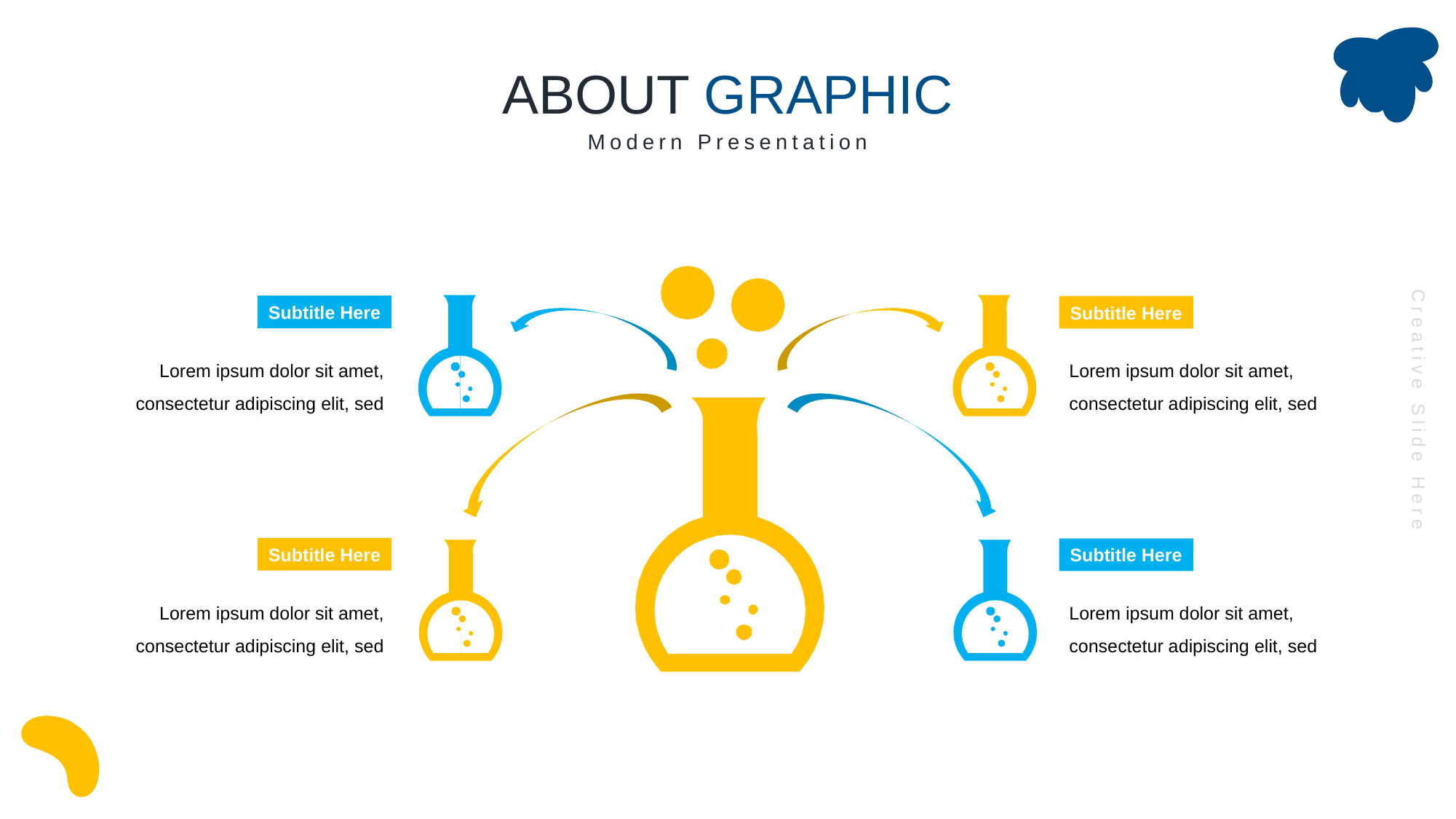

ABOUT GRAPHIC
Modern Presentation

Subtitle Here
Subtitle Here

Lorem ipsum dolor sit amet, consectetur adipiscing elit, sed
Lorem ipsum dolor sit amet, consectetur adipiscing elit, sed

Creative Slide Here

Subtitle Here
Subtitle Here

Lorem ipsum dolor sit amet, consectetur adipiscing elit, sed
Lorem ipsum dolor sit amet, consectetur adipiscing elit, sed